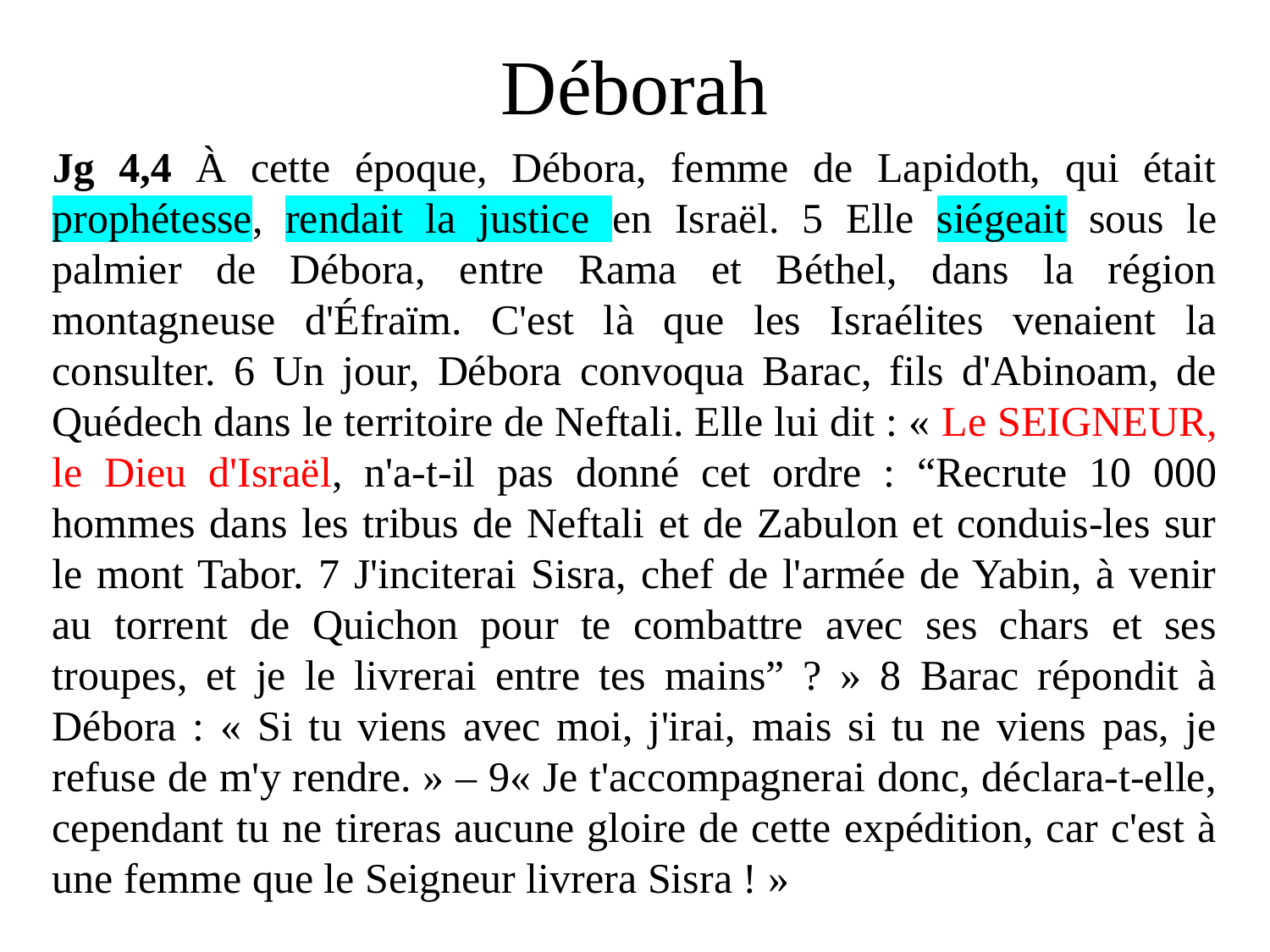

# Déborah
Jg 4,4 À cette époque, Débora, femme de Lapidoth, qui était prophétesse, rendait la justice en Israël. 5 Elle siégeait sous le palmier de Débora, entre Rama et Béthel, dans la région montagneuse d'Éfraïm. C'est là que les Israélites venaient la consulter. 6 Un jour, Débora convoqua Barac, fils d'Abinoam, de Quédech dans le territoire de Neftali. Elle lui dit : « Le SEIGNEUR, le Dieu d'Israël, n'a-t-il pas donné cet ordre : “Recrute 10 000 hommes dans les tribus de Neftali et de Zabulon et conduis-les sur le mont Tabor. 7 J'inciterai Sisra, chef de l'armée de Yabin, à venir au torrent de Quichon pour te combattre avec ses chars et ses troupes, et je le livrerai entre tes mains” ? » 8 Barac répondit à Débora : « Si tu viens avec moi, j'irai, mais si tu ne viens pas, je refuse de m'y rendre. » – 9« Je t'accompagnerai donc, déclara-t-elle, cependant tu ne tireras aucune gloire de cette expédition, car c'est à une femme que le Seigneur livrera Sisra ! »